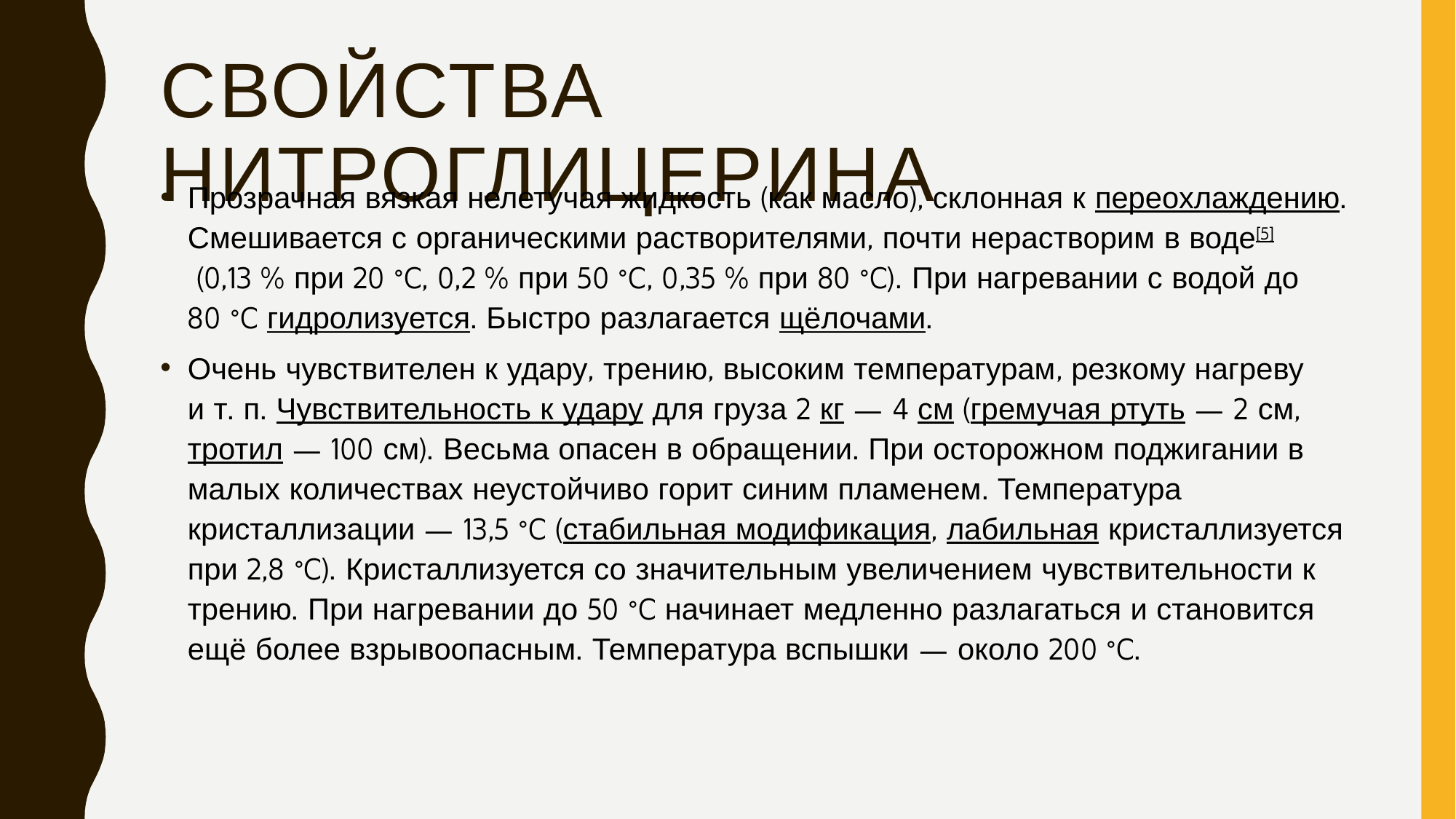

# свойства нитроглицерина
Прозрачная вязкая нелетучая жидкость (как масло), склонная к переохлаждению. Смешивается с органическими растворителями, почти нерастворим в воде[5] (0,13 % при 20 °C, 0,2 % при 50 °C, 0,35 % при 80 °C). При нагревании с водой до 80 °C гидролизуется. Быстро разлагается щёлочами.
Очень чувствителен к удару, трению, высоким температурам, резкому нагреву и т. п. Чувствительность к удару для груза 2 кг — 4 см (гремучая ртуть — 2 см, тротил — 100 см). Весьма опасен в обращении. При осторожном поджигании в малых количествах неустойчиво горит синим пламенем. Температура кристаллизации — 13,5 °C (стабильная модификация, лабильная кристаллизуется при 2,8 °C). Кристаллизуется со значительным увеличением чувствительности к трению. При нагревании до 50 °C начинает медленно разлагаться и становится ещё более взрывоопасным. Температура вспышки — около 200 °C.